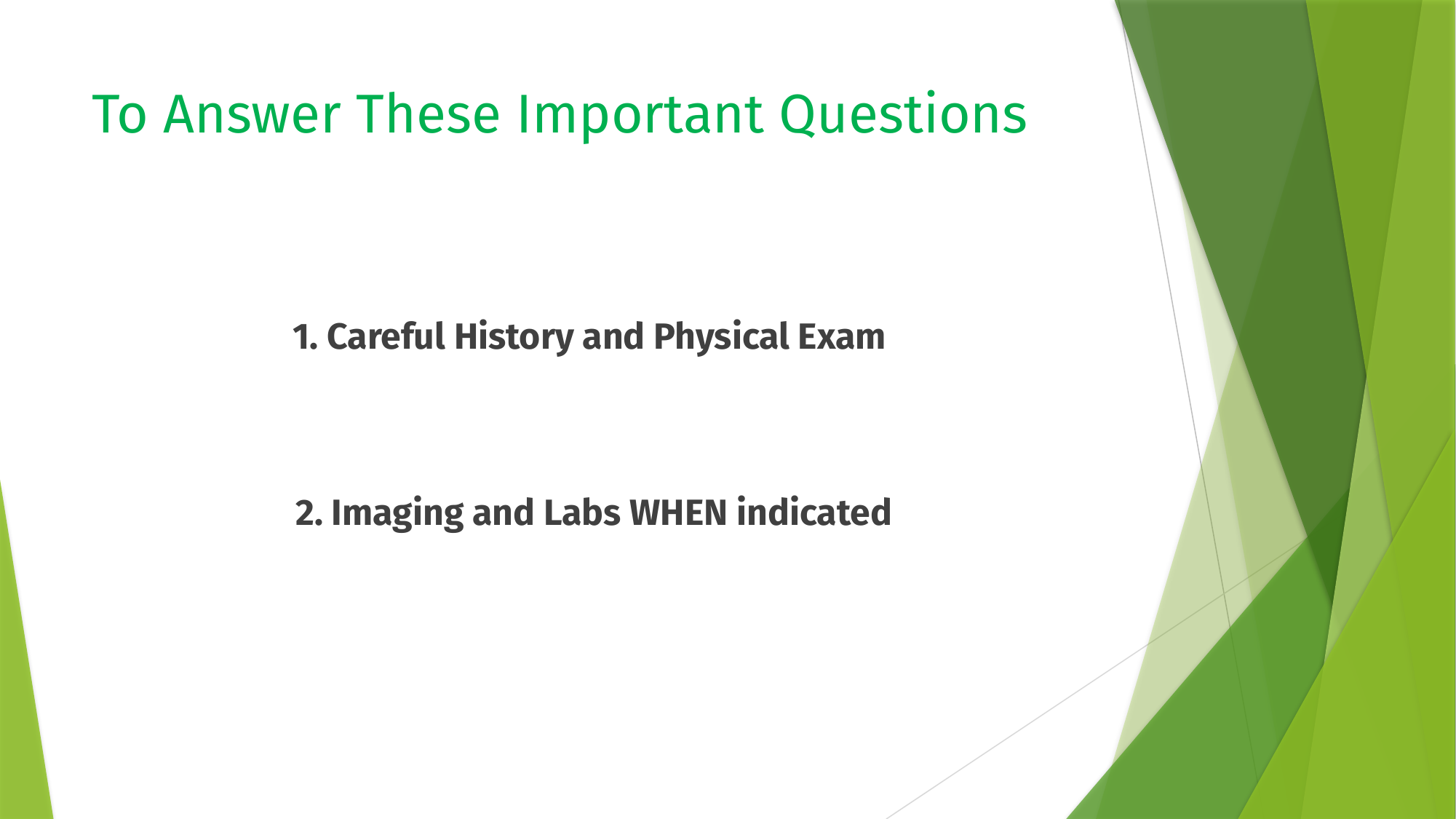

# To Answer These Important Questions

1. Careful History and Physical Exam

2. Imaging and Labs WHEN indicated